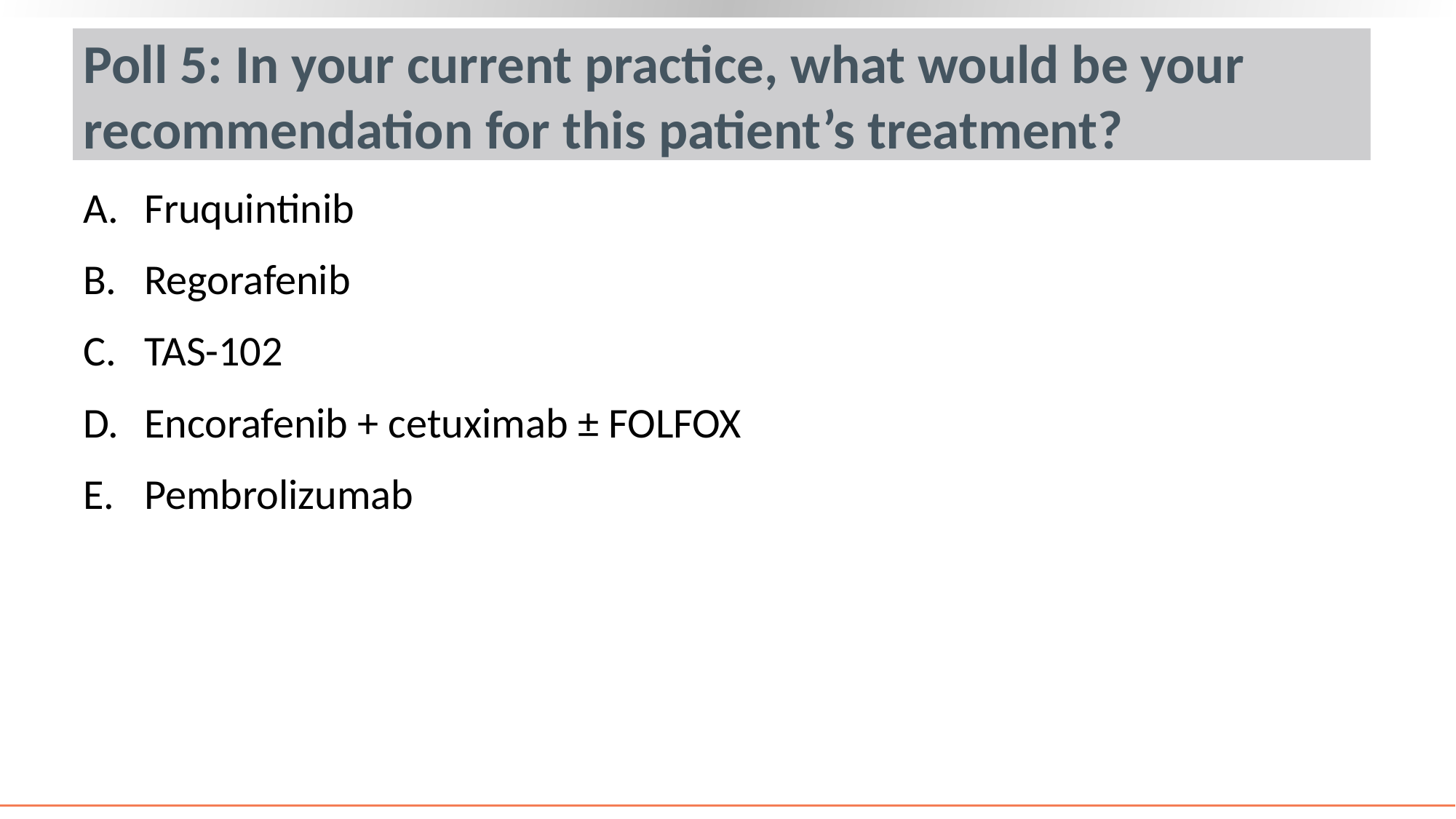

# Poll 5: In your current practice, what would be your recommendation for this patient’s treatment?
Fruquintinib
Regorafenib
TAS-102
Encorafenib + cetuximab ± FOLFOX
Pembrolizumab